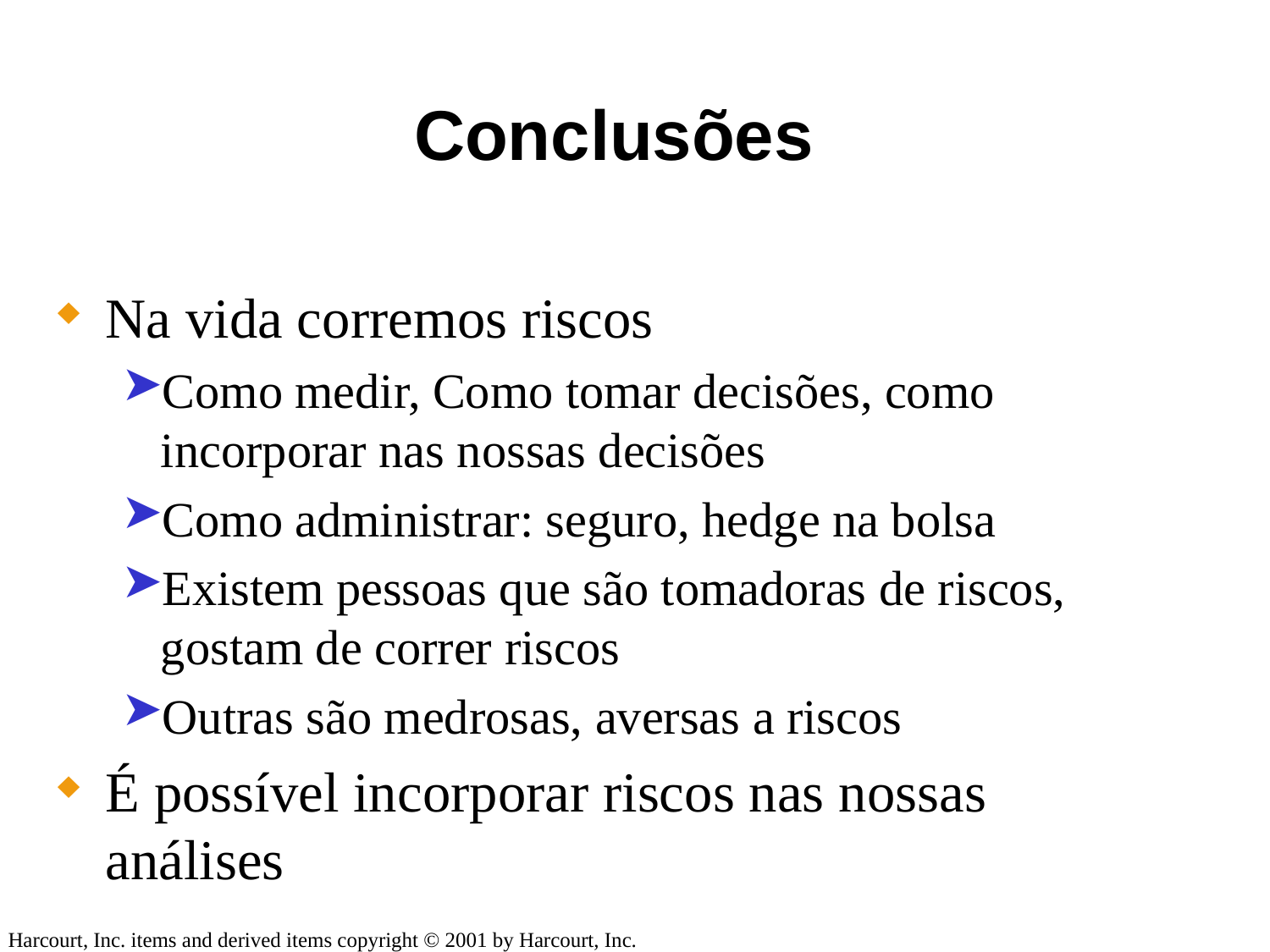

# Conclusões
Na vida corremos riscos
Como medir, Como tomar decisões, como incorporar nas nossas decisões
Como administrar: seguro, hedge na bolsa
Existem pessoas que são tomadoras de riscos, gostam de correr riscos
Outras são medrosas, aversas a riscos
É possível incorporar riscos nas nossas análises